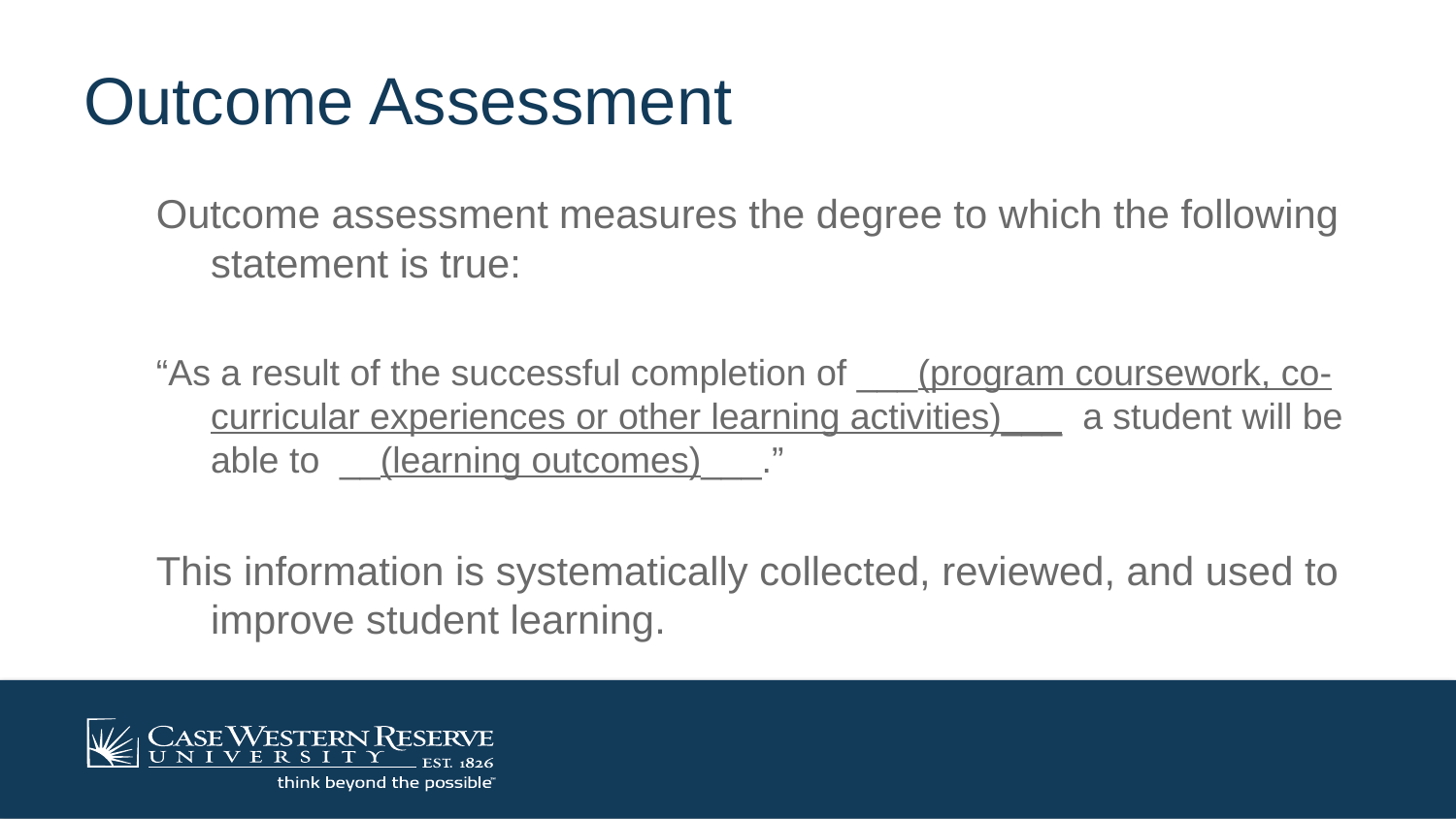

# Outcome Assessment
Outcome assessment measures the degree to which the following statement is true:

“As a result of the successful completion of ___(program coursework, co-curricular experiences or other learning activities)___  a student will be able to  __(learning outcomes)___.”

This information is systematically collected, reviewed, and used to improve student learning.